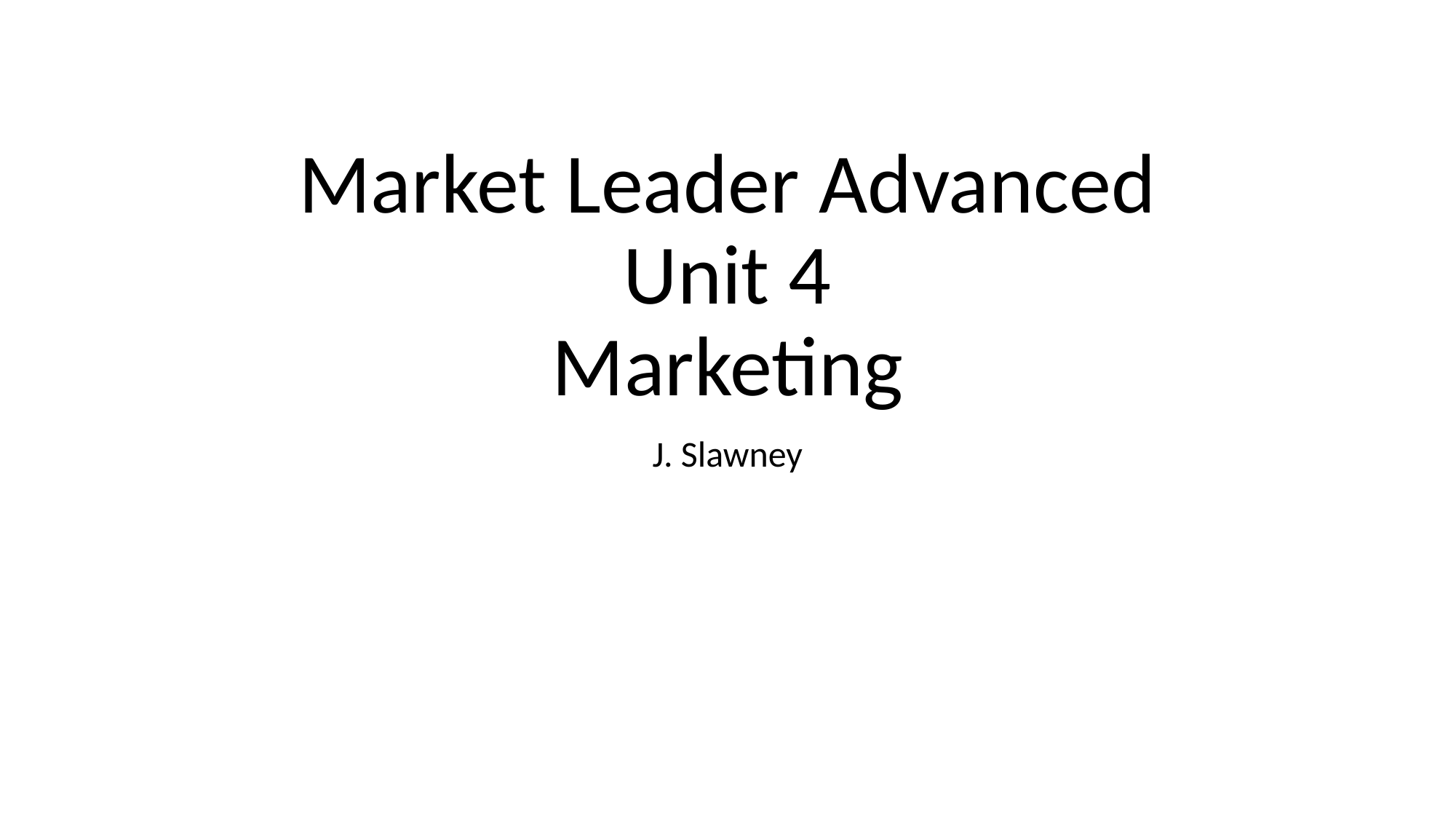

# Market Leader Advanced Unit 4 Marketing
J. Slawney